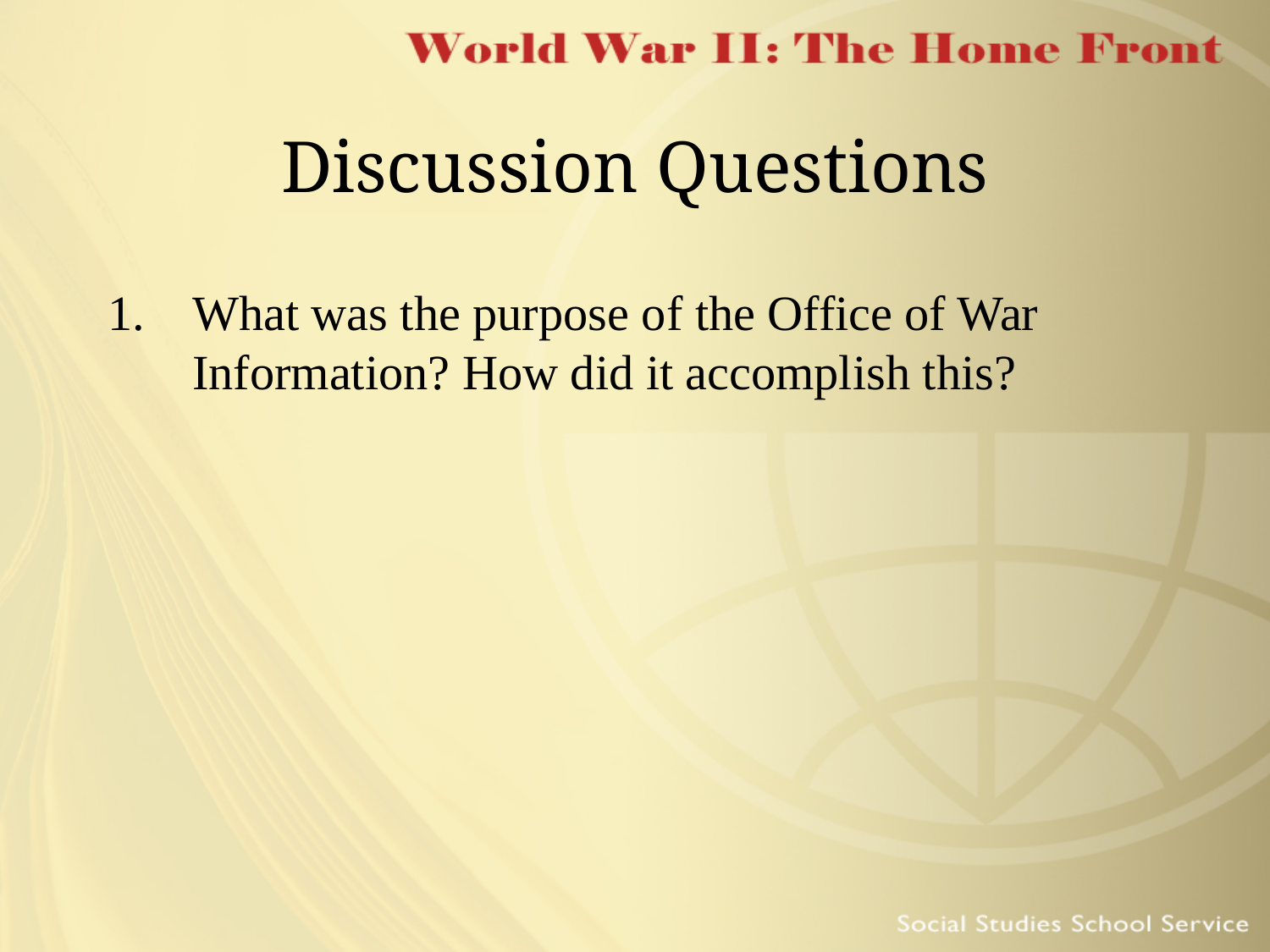

# Discussion Questions
What was the purpose of the Office of War Information? How did it accomplish this?